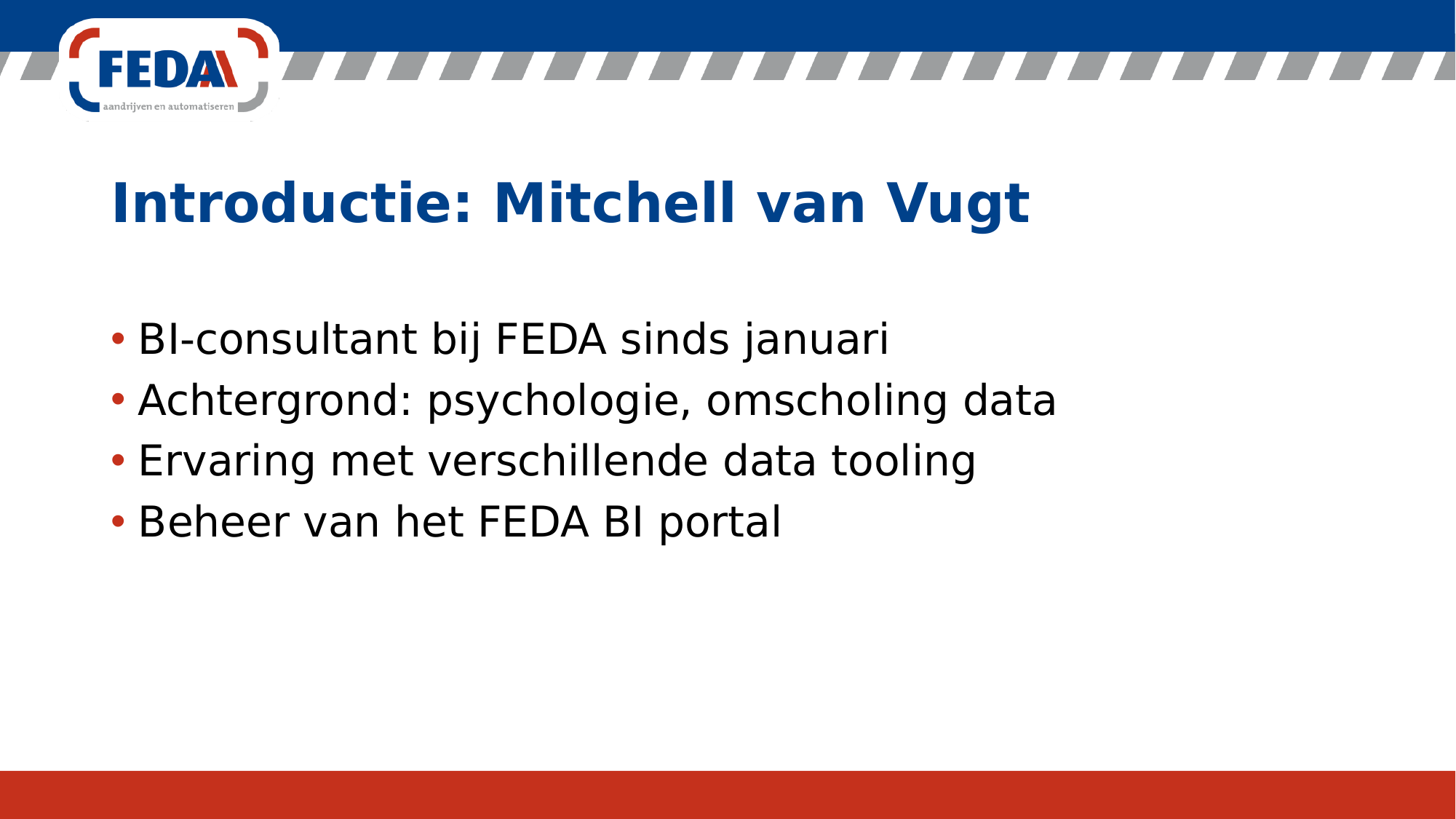

# Introductie: Mitchell van Vugt
BI-consultant bij FEDA sinds januari
Achtergrond: psychologie, omscholing data
Ervaring met verschillende data tooling
Beheer van het FEDA BI portal